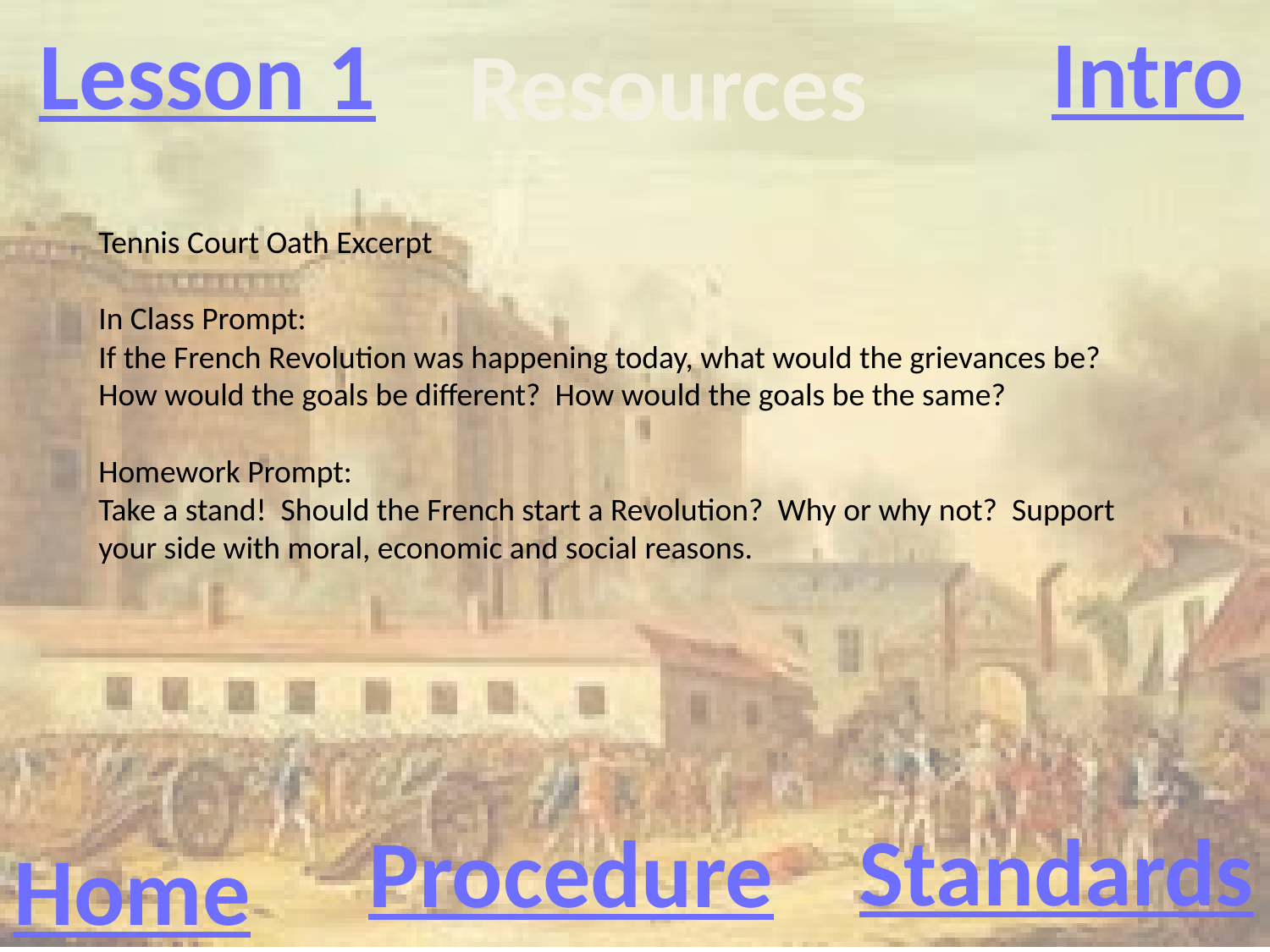

Intro
Lesson 1
Resources
Tennis Court Oath Excerpt

In Class Prompt:
If the French Revolution was happening today, what would the grievances be?  How would the goals be different?  How would the goals be the same?

Homework Prompt:
Take a stand!  Should the French start a Revolution?  Why or why not?  Support your side with moral, economic and social reasons.
Standards
Procedure
Home